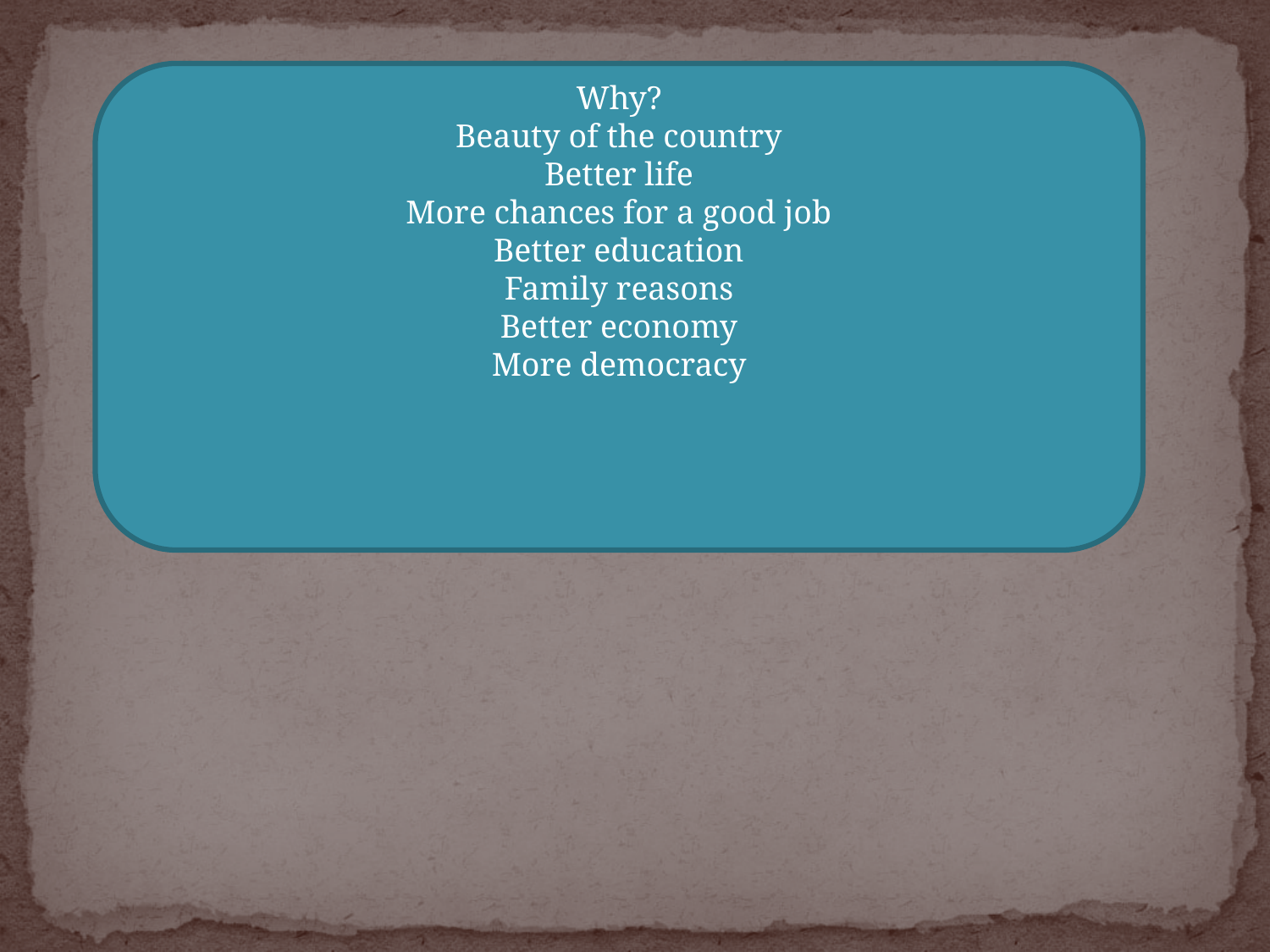

Why?
Beauty of the country
Better life
More chances for a good job
Better education
Family reasons
Better economy
More democracy